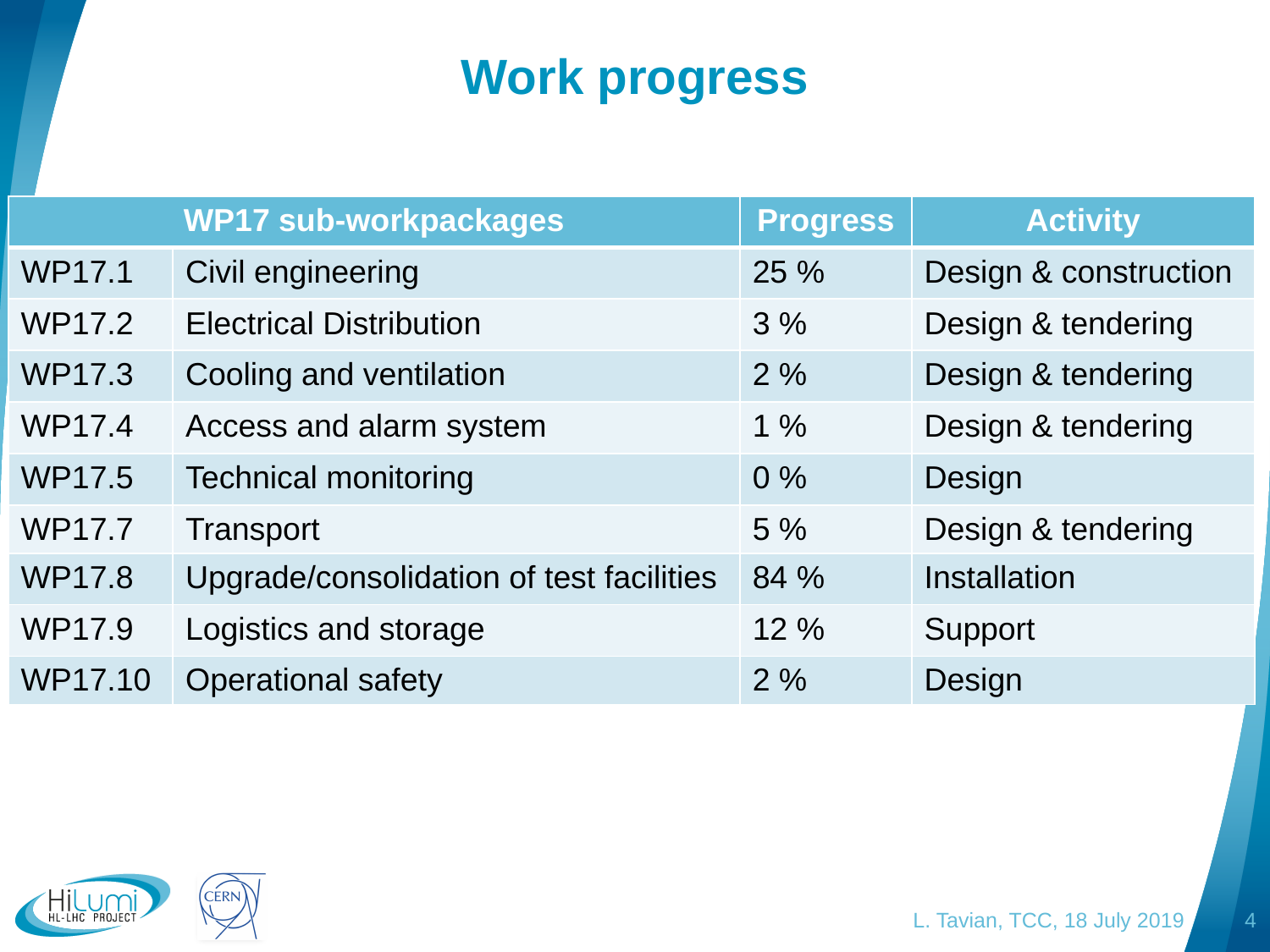

# Work progress
| WP17 sub-workpackages |  | Progress | Activity |
| --- | --- | --- | --- |
| WP17.1 | Civil engineering | 25 % | Design & construction |
| WP17.2 | Electrical Distribution | 3 % | Design & tendering |
| WP17.3 | Cooling and ventilation | 2 % | Design & tendering |
| WP17.4 | Access and alarm system | 1 % | Design & tendering |
| WP17.5 | Technical monitoring | 0 % | Design |
| WP17.7 | Transport | 5 % | Design & tendering |
| WP17.8 | Upgrade/consolidation of test facilities | 84 % | Installation |
| WP17.9 | Logistics and storage | 12 % | Support |
| WP17.10 | Operational safety | 2 % | Design |
L. Tavian, TCC, 18 July 2019
4